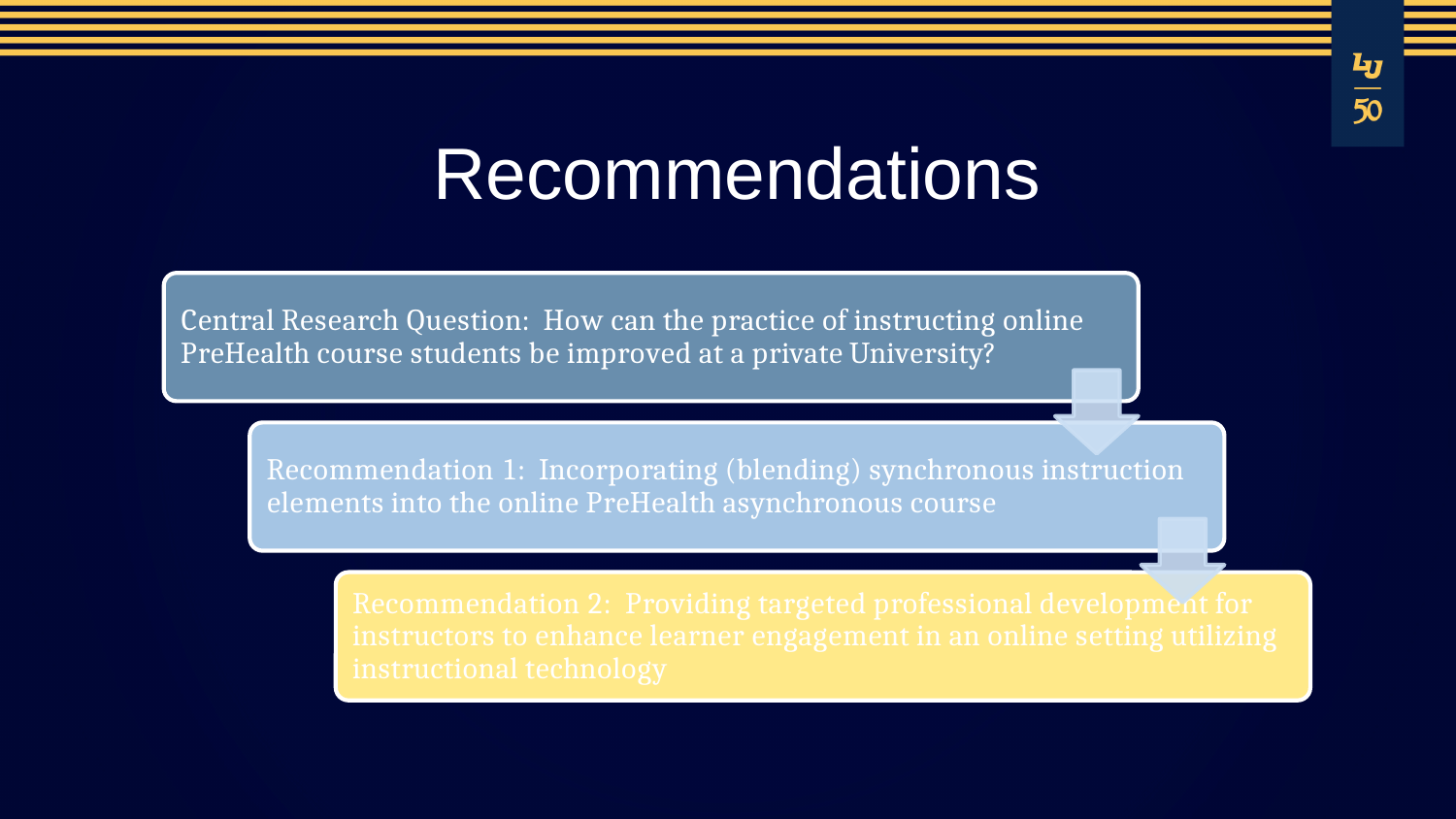

# Recommendations
Central Research Question:  How can the practice of instructing online PreHealth course students be improved at a private University?
Recommendation 1:  Incorporating (blending) synchronous instruction elements into the online PreHealth asynchronous course
Recommendation 2:  Providing targeted professional development for instructors to enhance learner engagement in an online setting utilizing instructional technology